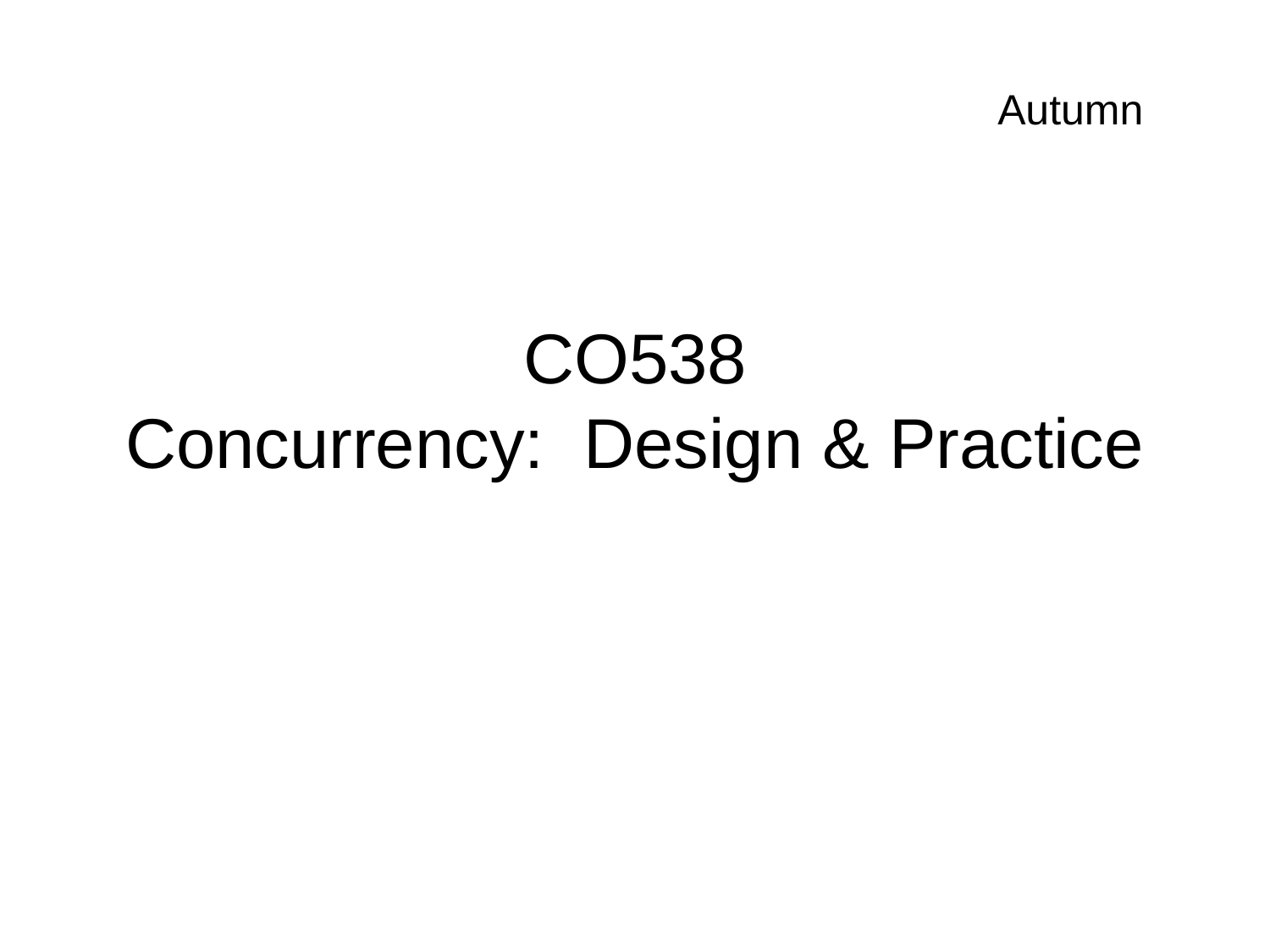

Autumn
# CO538 Concurrency:  Design & Practice